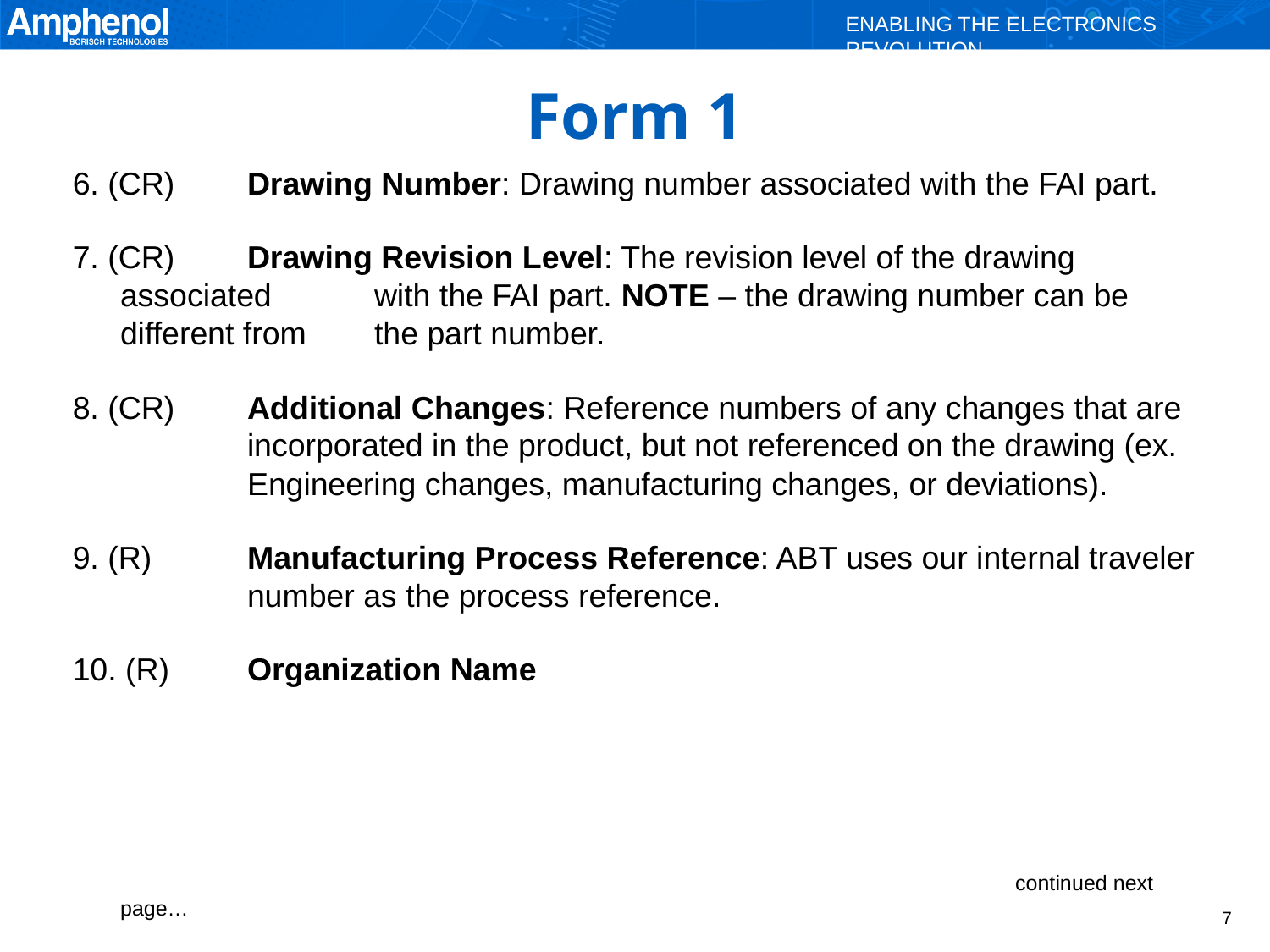

# Form 1
6. (CR)	Drawing Number: Drawing number associated with the FAI part.

7. (CR)	Drawing Revision Level: The revision level of the drawing associated 	with the FAI part. NOTE – the drawing number can be different from 	the part number.

8. (CR)	Additional Changes: Reference numbers of any changes that are 	incorporated in the product, but not referenced on the drawing (ex. 	Engineering changes, manufacturing changes, or deviations).

9. (R)	Manufacturing Process Reference: ABT uses our internal traveler 	number as the process reference.

10. (R) 	Organization Name

								 continued next page…